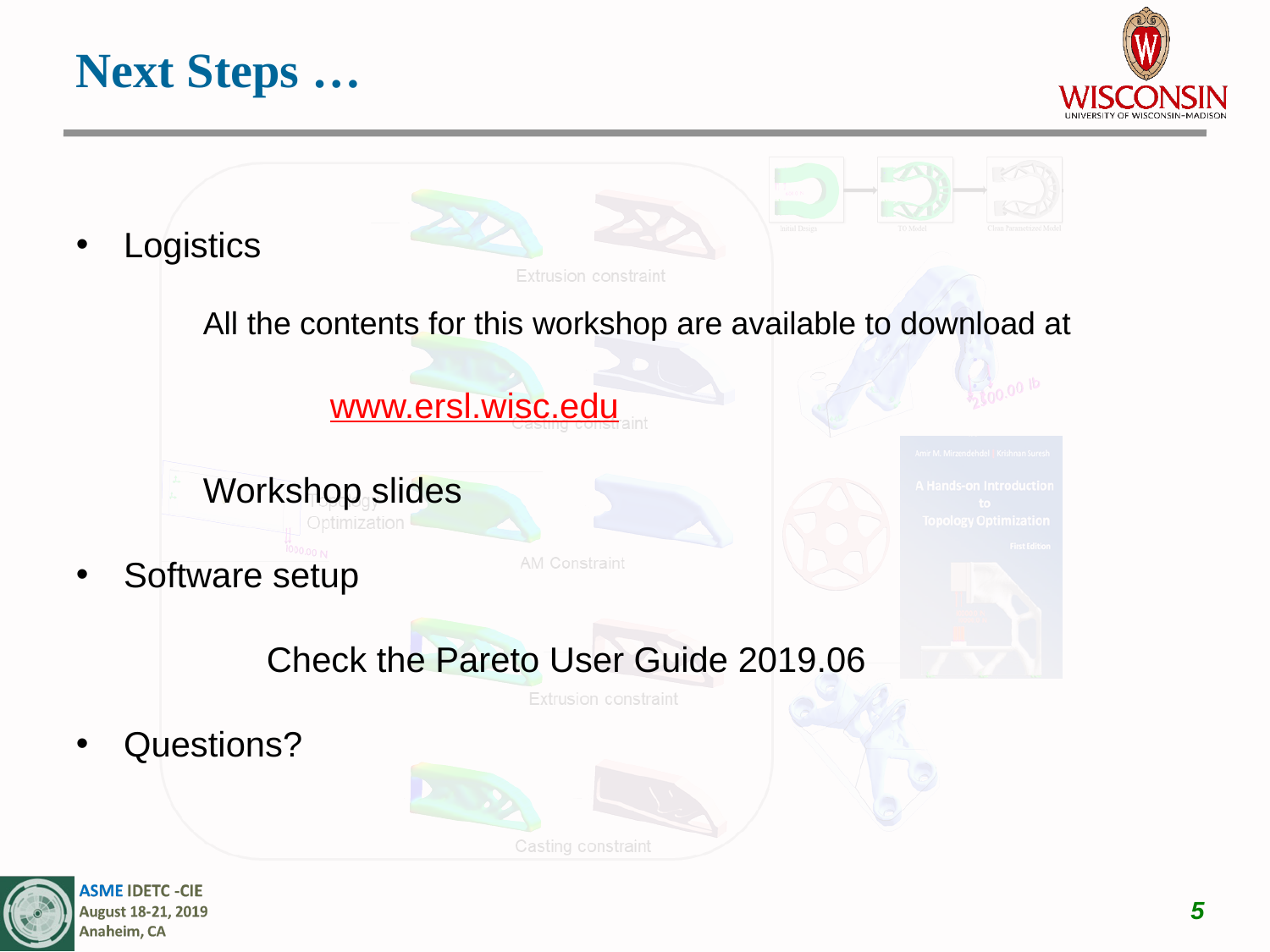

Next Steps …
Logistics
All the contents for this workshop are available to download at
	www.ersl.wisc.edu
Workshop slides
Software setup
Check the Pareto User Guide 2019.06
Questions?
5